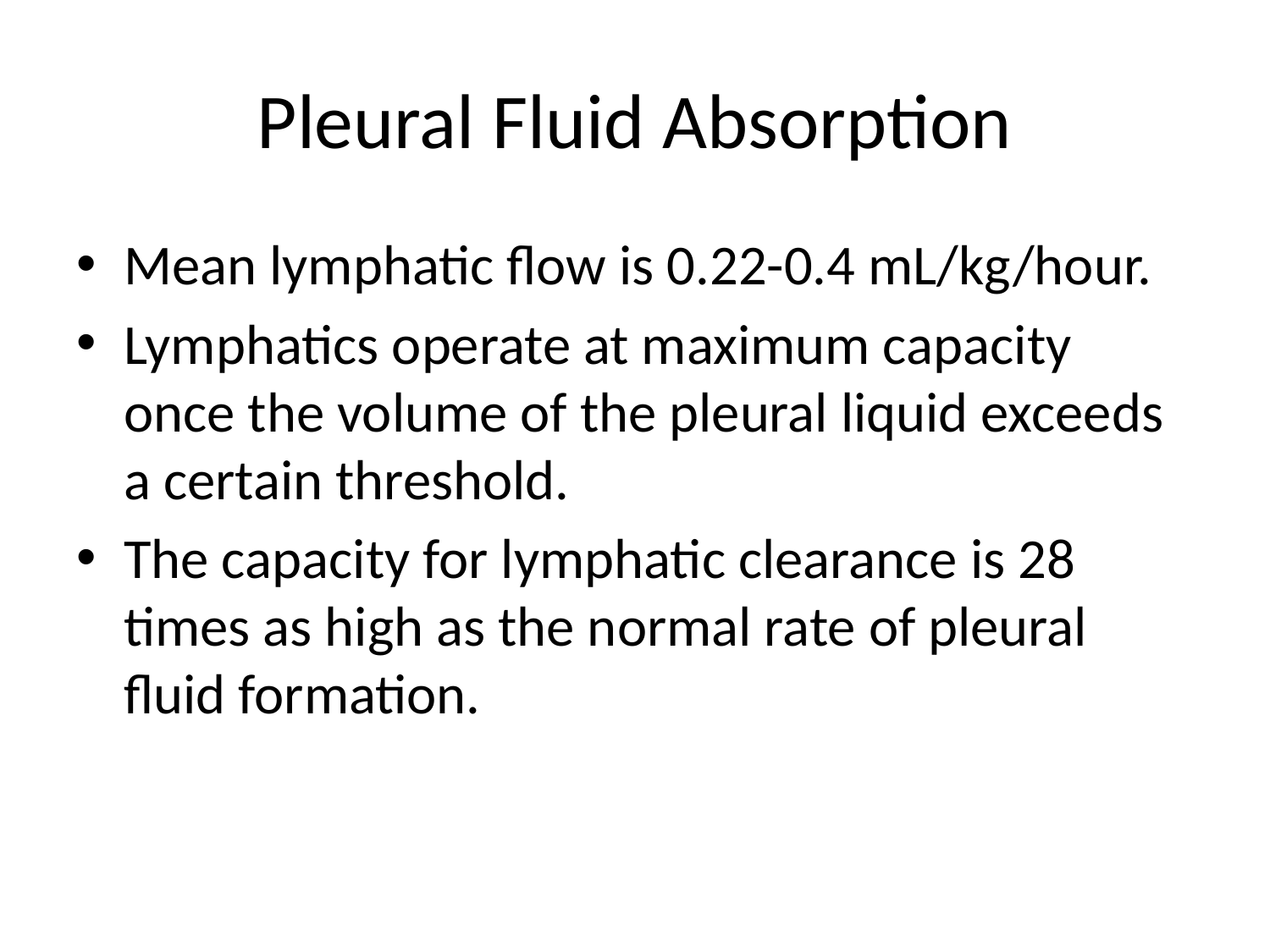

# Pleural Fluid Absorption
Mean lymphatic flow is 0.22-0.4 mL/kg/hour.
Lymphatics operate at maximum capacity once the volume of the pleural liquid exceeds a certain threshold.
The capacity for lymphatic clearance is 28 times as high as the normal rate of pleural fluid formation.